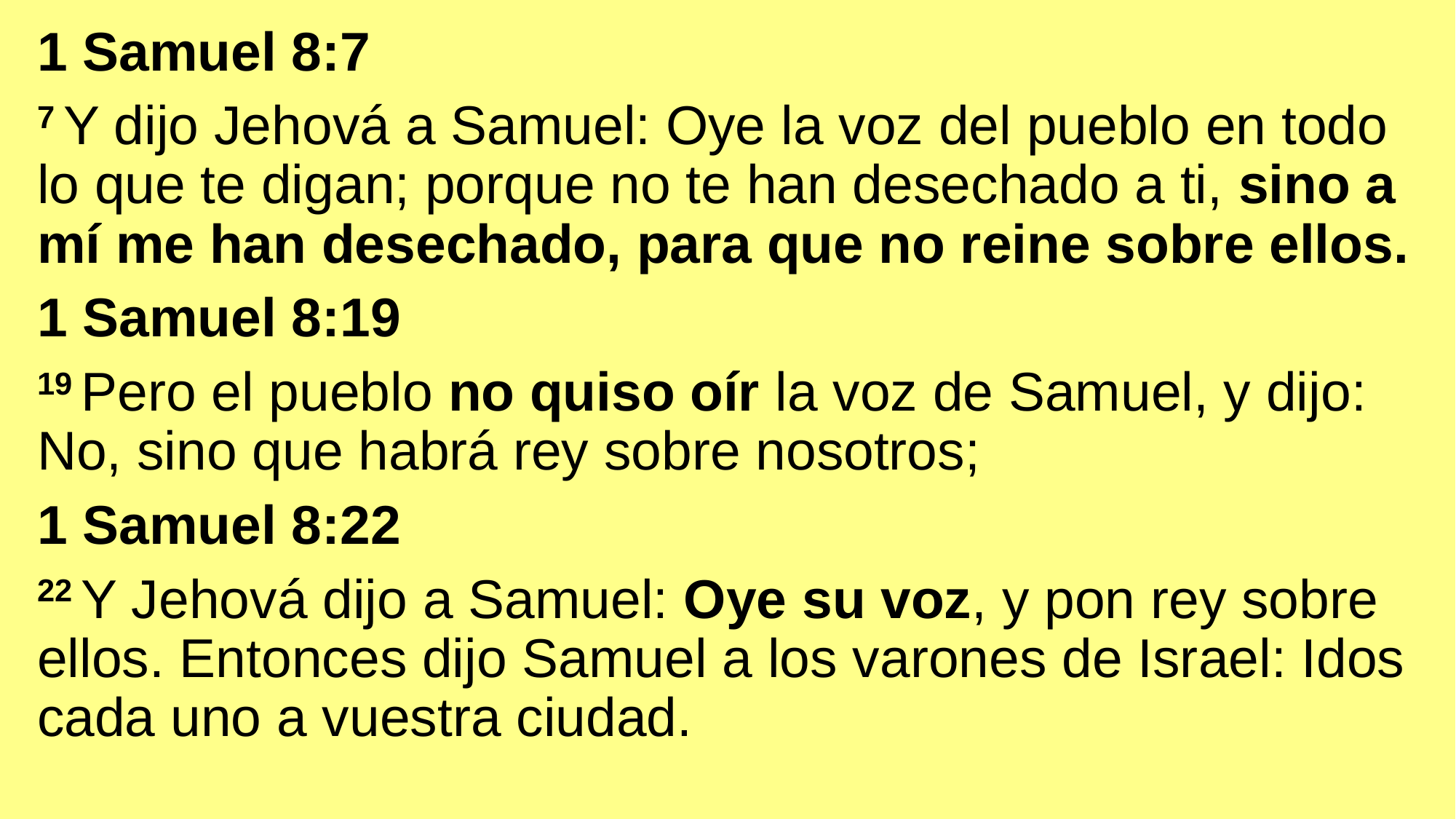

1 Samuel 8:7
7 Y dijo Jehová a Samuel: Oye la voz del pueblo en todo lo que te digan; porque no te han desechado a ti, sino a mí me han desechado, para que no reine sobre ellos.
1 Samuel 8:19
19 Pero el pueblo no quiso oír la voz de Samuel, y dijo: No, sino que habrá rey sobre nosotros;
1 Samuel 8:22
22 Y Jehová dijo a Samuel: Oye su voz, y pon rey sobre ellos. Entonces dijo Samuel a los varones de Israel: Idos cada uno a vuestra ciudad.